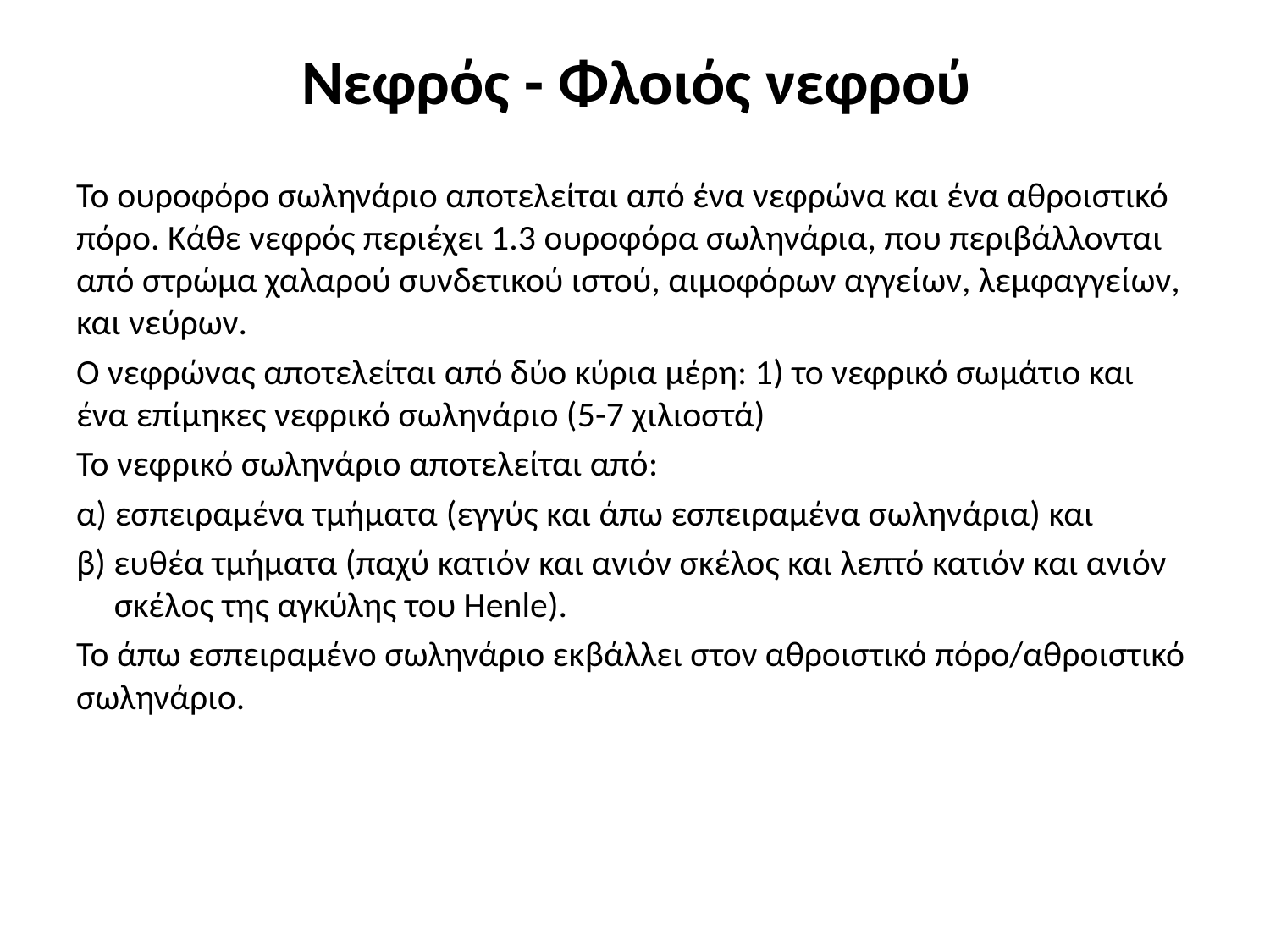

# Νεφρός - Φλοιός νεφρού
To ουροφόρο σωληνάριο αποτελείται από ένα νεφρώνα και ένα αθροιστικό πόρο. Κάθε νεφρός περιέχει 1.3 ουροφόρα σωληνάρια, που περιβάλλονται από στρώμα χαλαρού συνδετικού ιστού, αιμοφόρων αγγείων, λεμφαγγείων, και νεύρων.
Ο νεφρώνας αποτελείται από δύο κύρια μέρη: 1) το νεφρικό σωμάτιο και ένα επίμηκες νεφρικό σωληνάριο (5-7 χιλιοστά)
Το νεφρικό σωληνάριο αποτελείται από:
α) εσπειραμένα τμήματα (εγγύς και άπω εσπειραμένα σωληνάρια) και
β) ευθέα τμήματα (παχύ κατιόν και ανιόν σκέλος και λεπτό κατιόν και ανιόν σκέλος της αγκύλης του Henle).
Το άπω εσπειραμένο σωληνάριο εκβάλλει στον αθροιστικό πόρο/αθροιστικό σωληνάριο.